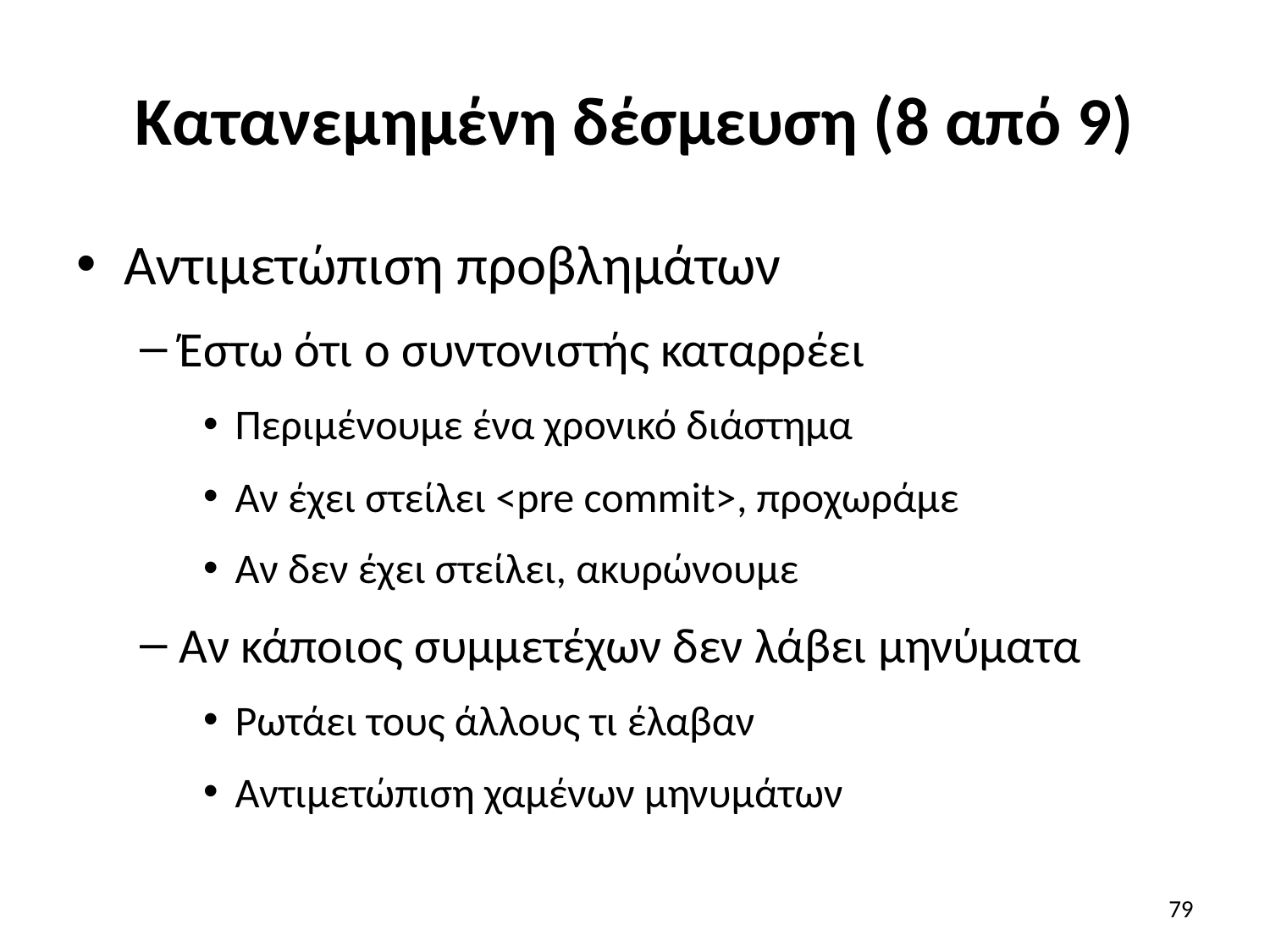

# Κατανεμημένη δέσμευση (8 από 9)
Αντιμετώπιση προβλημάτων
Έστω ότι ο συντονιστής καταρρέει
Περιμένουμε ένα χρονικό διάστημα
Αν έχει στείλει <pre commit>, προχωράμε
Αν δεν έχει στείλει, ακυρώνουμε
Αν κάποιος συμμετέχων δεν λάβει μηνύματα
Ρωτάει τους άλλους τι έλαβαν
Αντιμετώπιση χαμένων μηνυμάτων

79